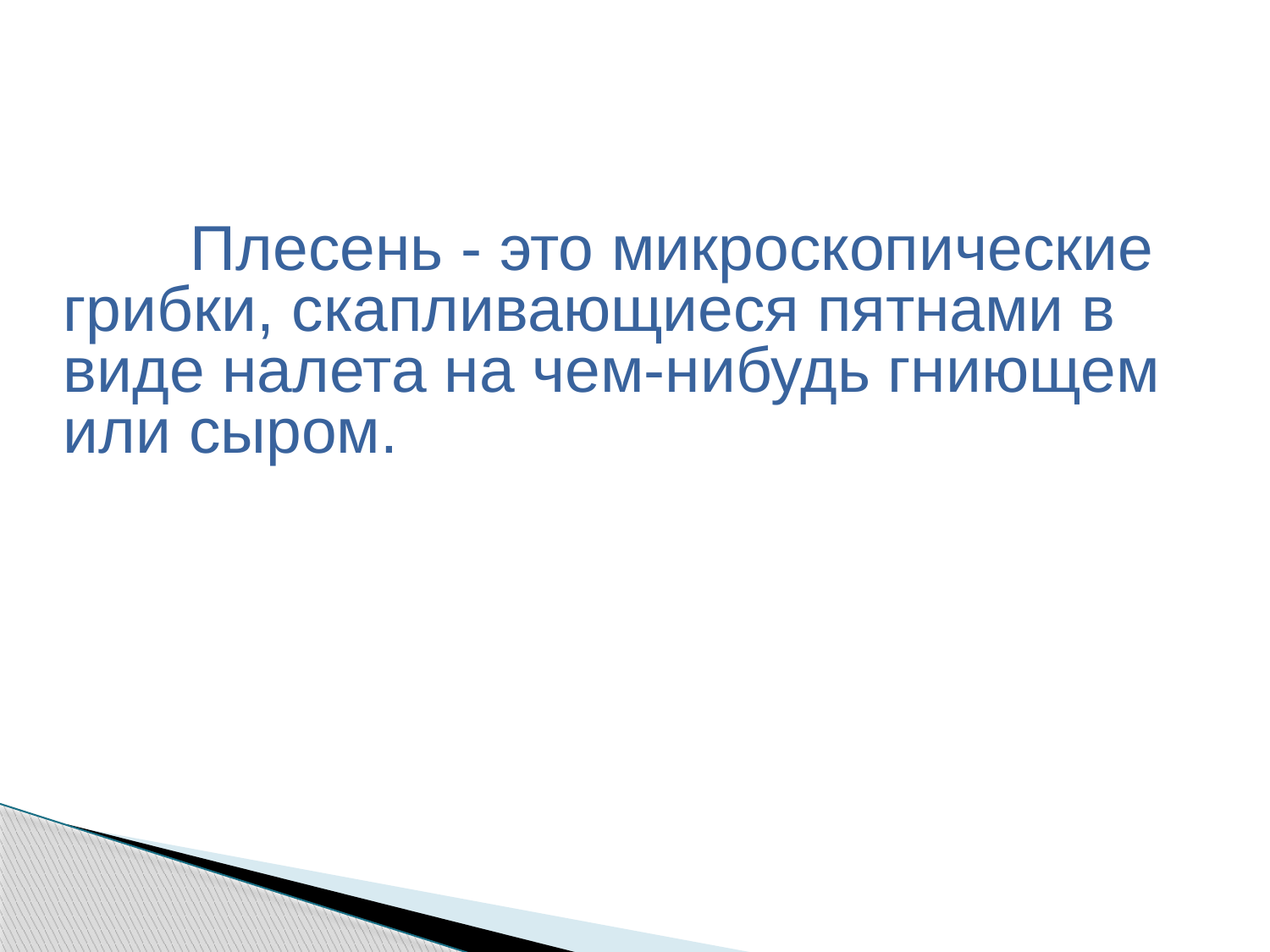

Плесень - это микроскопические грибки, скапливающиеся пятнами в виде налета на чем-нибудь гниющем или сыром.